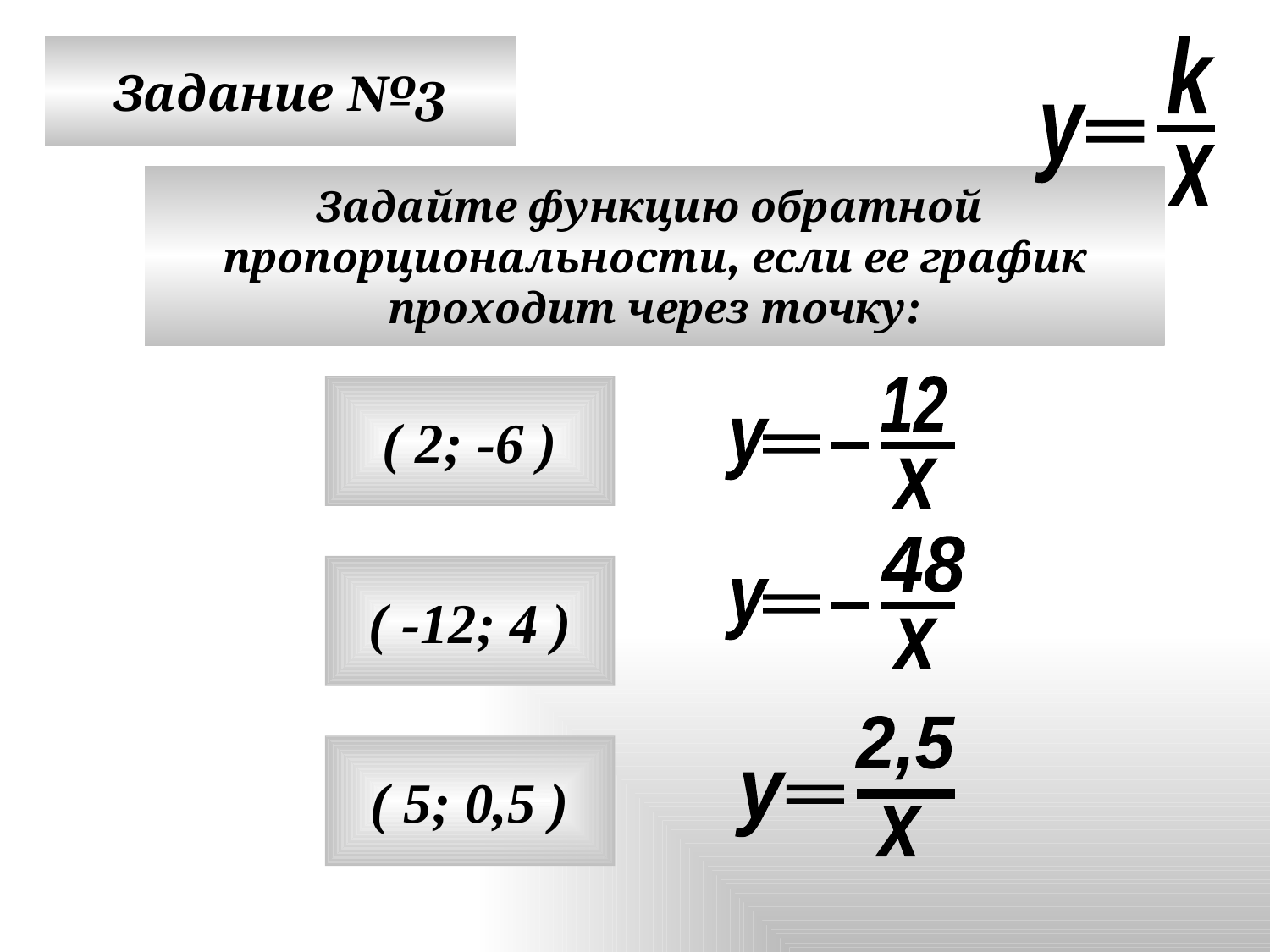

Задание №3
k
у
 =
_
x
Задайте функцию обратной
пропорциональности, если ее график
проходит через точку:
( 2; -6 )
12
у
 =
_
_
х
48
у
 =
_
_
х
( -12; 4 )
2,5
у
 =
_
x
( 5; 0,5 )